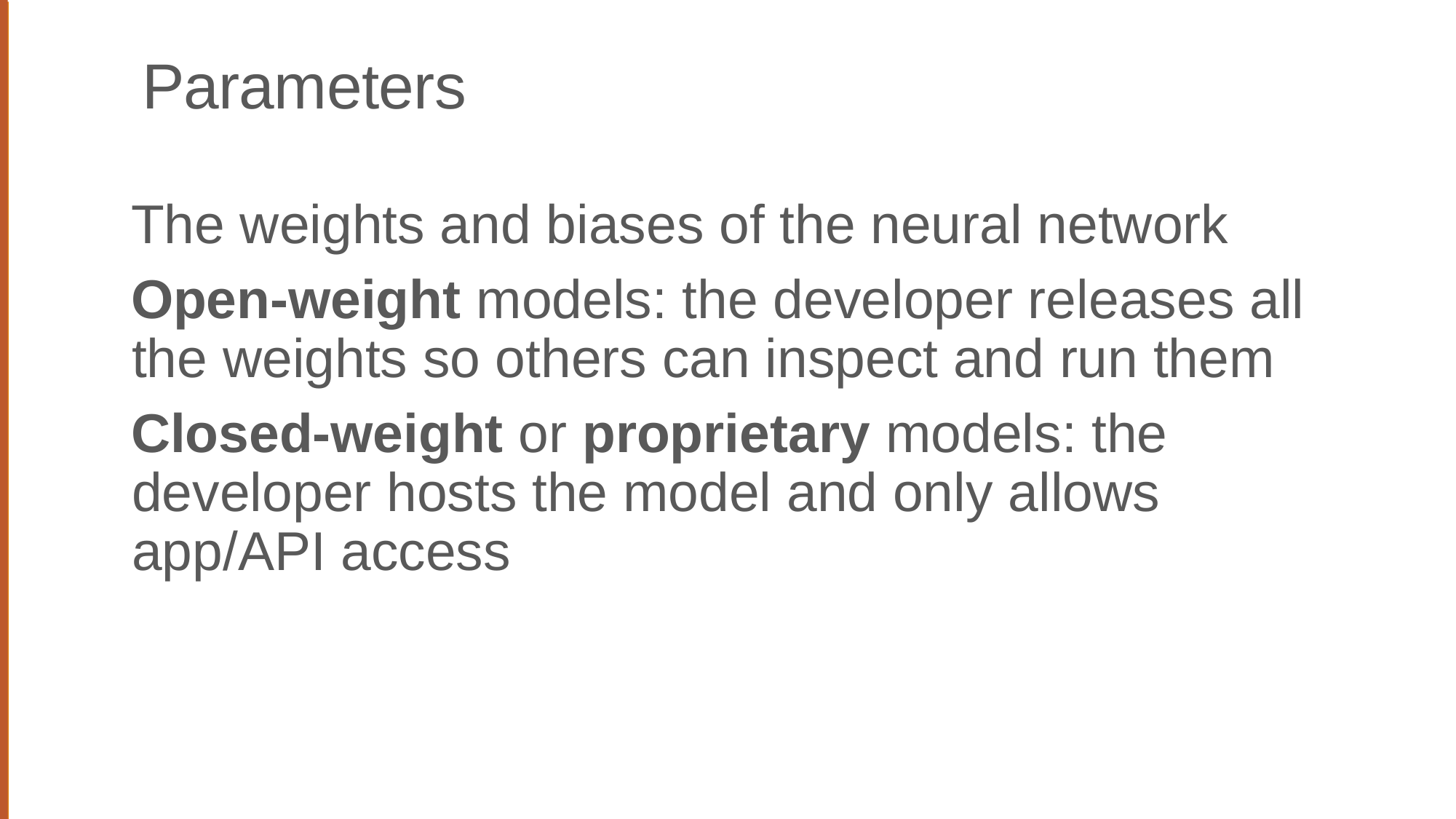

# Parameters
The weights and biases of the neural network
Open-weight models: the developer releases all the weights so others can inspect and run them
Closed-weight or proprietary models: the developer hosts the model and only allows app/API access